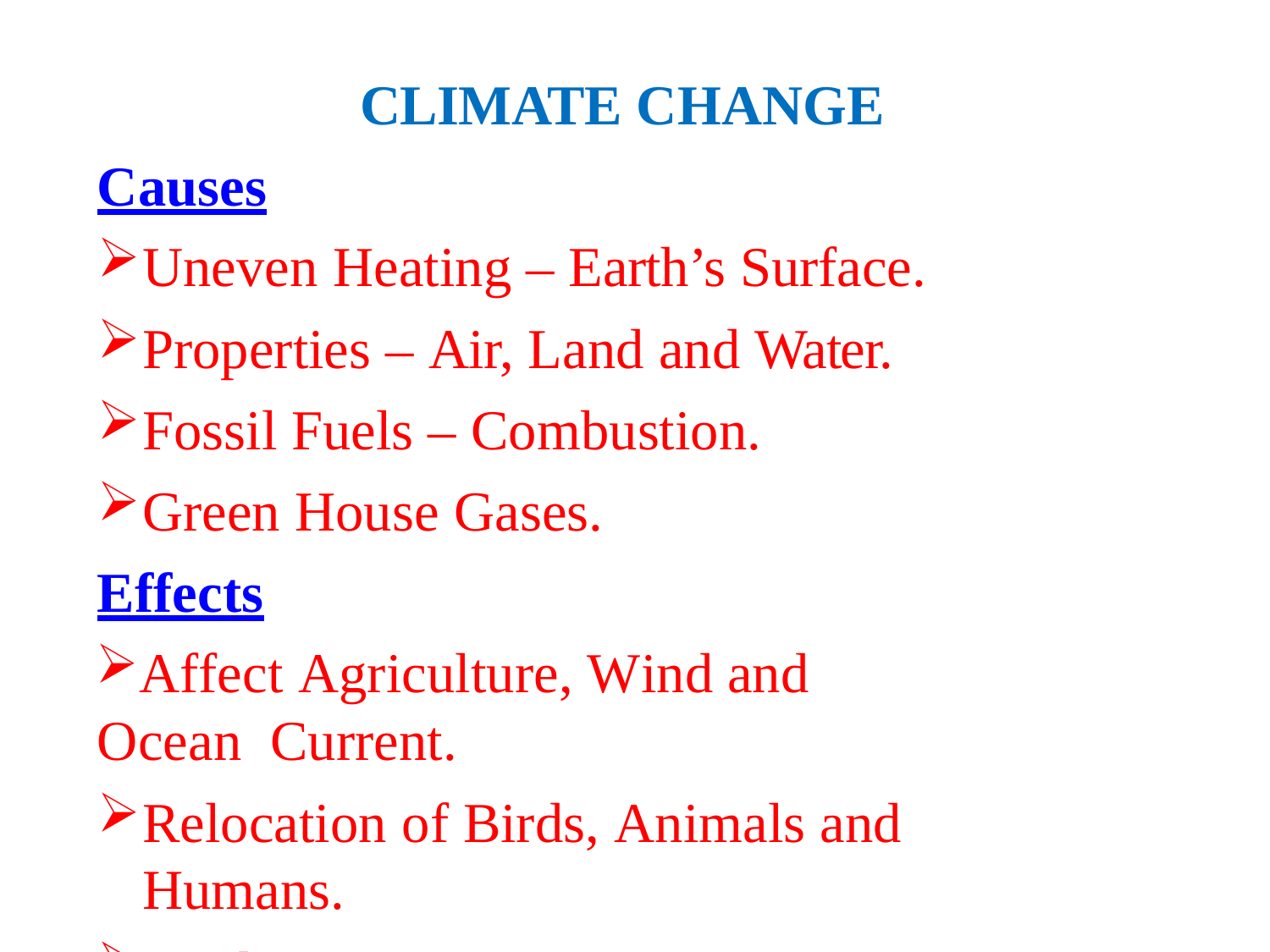

# CLIMATE CHANGE
Causes
Uneven Heating – Earth’s Surface.
Properties – Air, Land and Water.
Fossil Fuels – Combustion.
Green House Gases.
Effects
Affect Agriculture, Wind and Ocean  Current.
Relocation of Birds, Animals and Humans.
Acid Rain.